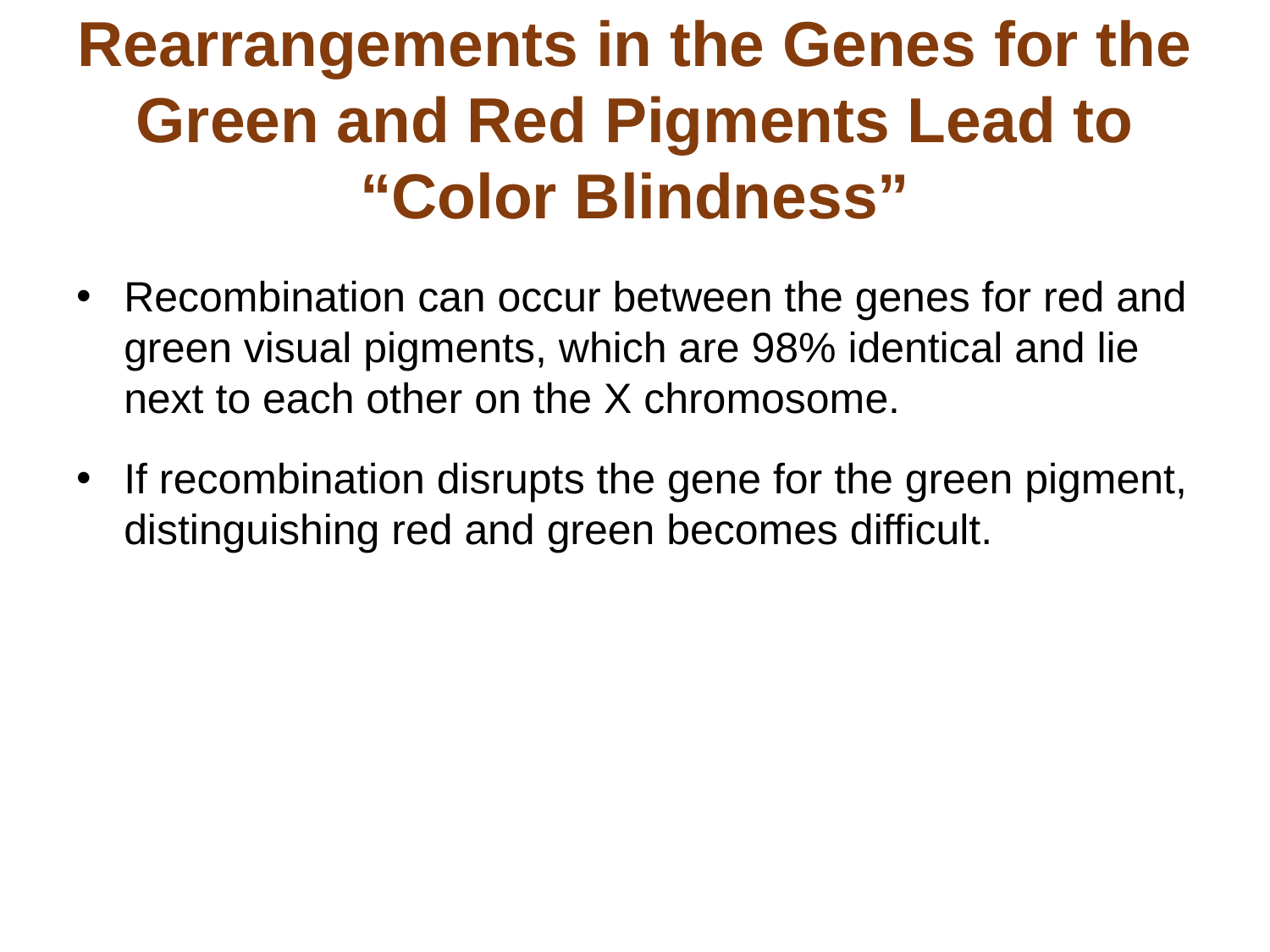

# Rearrangements in the Genes for the Green and Red Pigments Lead to “Color Blindness”
Recombination can occur between the genes for red and green visual pigments, which are 98% identical and lie next to each other on the X chromosome.
If recombination disrupts the gene for the green pigment, distinguishing red and green becomes difficult.